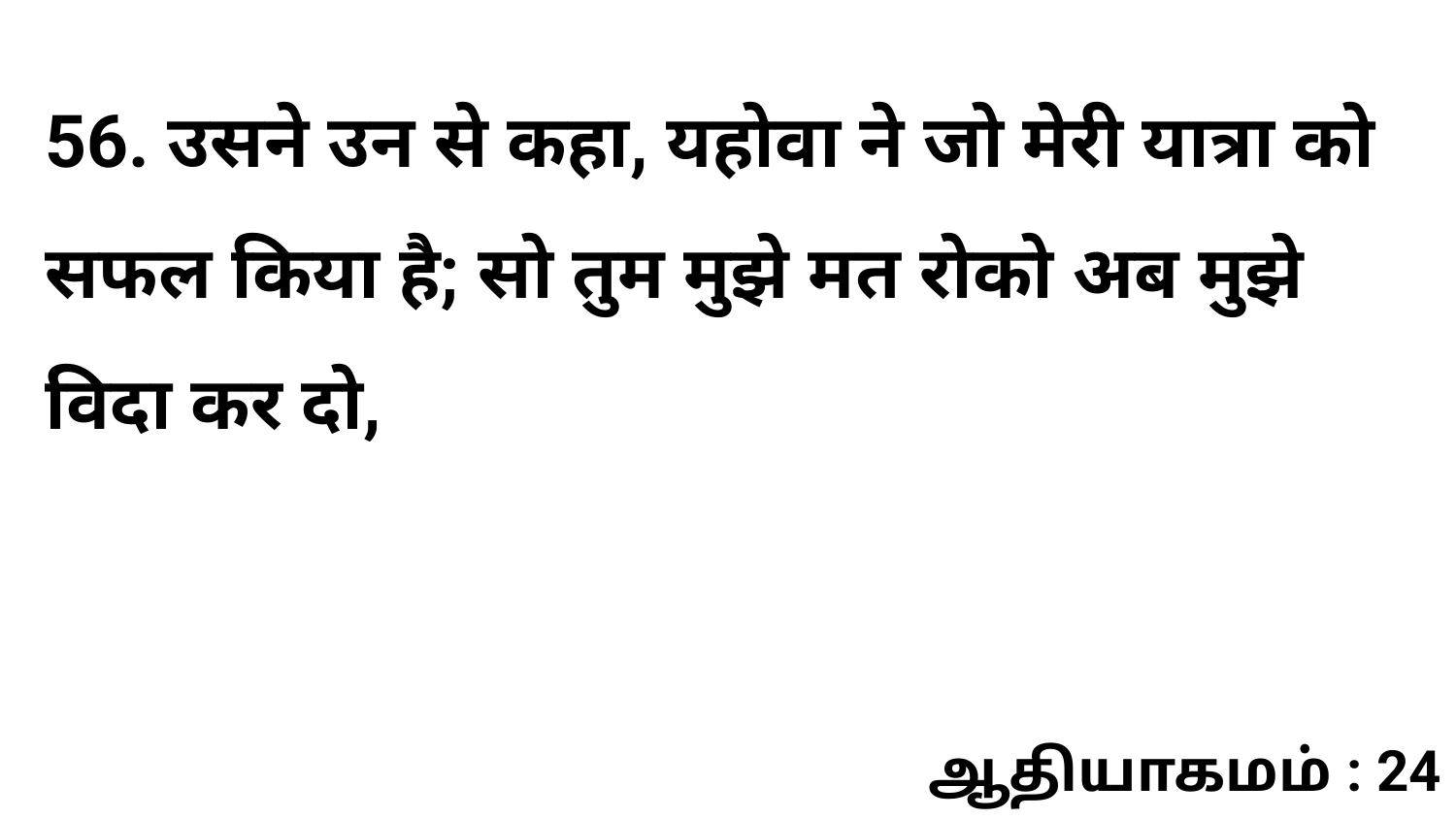

56. उसने उन से कहा, यहोवा ने जो मेरी यात्रा को सफल किया है; सो तुम मुझे मत रोको अब मुझे विदा कर दो,
ஆதியாகமம் : 24